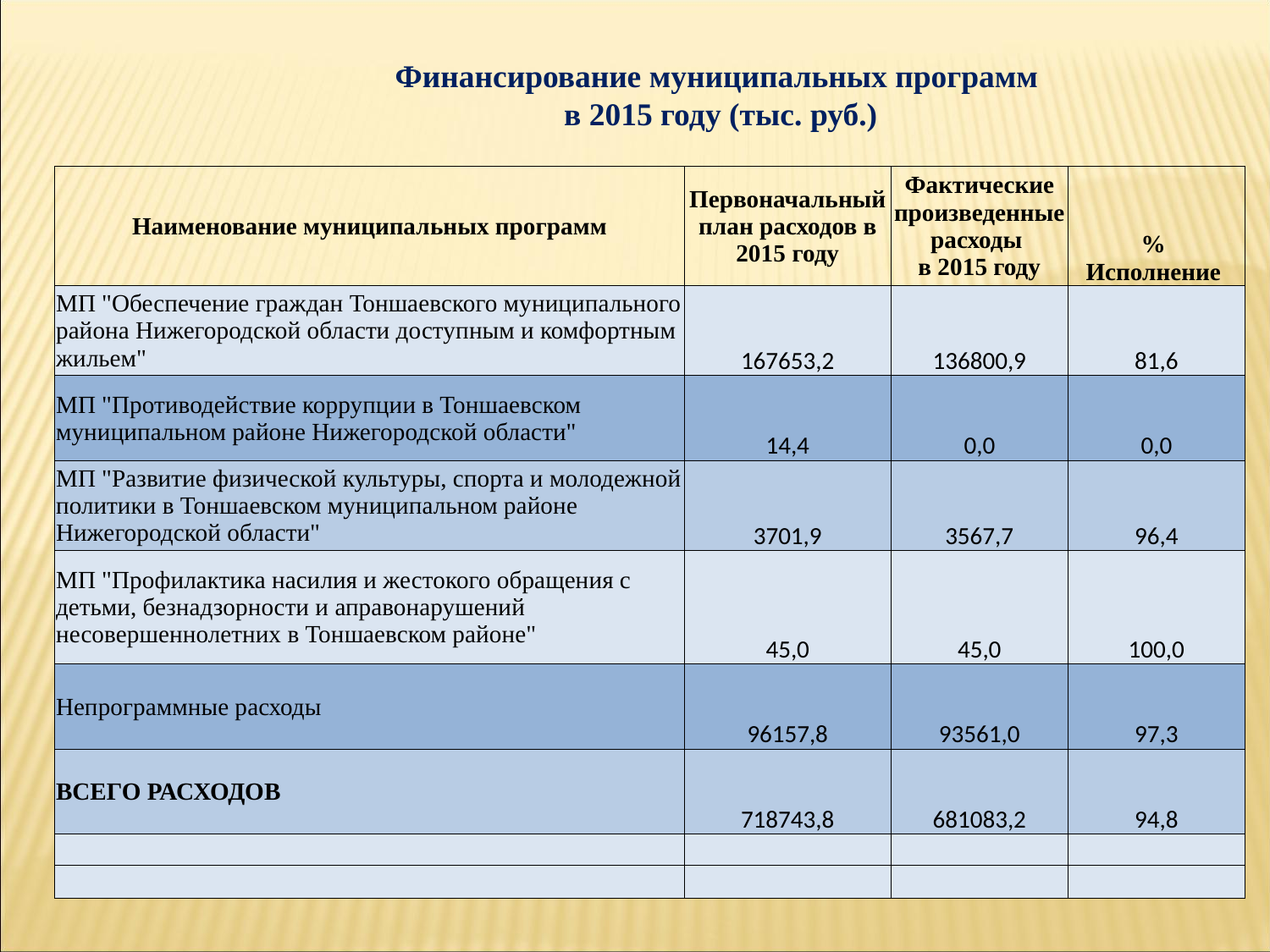

Финансирование муниципальных программ
в 2015 году (тыс. руб.)
| Наименование муниципальных программ | Первоначальный план расходов в 2015 году | Фактические произведенные расходы в 2015 году | % Исполнение |
| --- | --- | --- | --- |
| МП "Обеспечение граждан Тоншаевского муниципального района Нижегородской области доступным и комфортным жильем" | 167653,2 | 136800,9 | 81,6 |
| МП "Противодействие коррупции в Тоншаевском муниципальном районе Нижегородской области" | 14,4 | 0,0 | 0,0 |
| МП "Развитие физической культуры, спорта и молодежной политики в Тоншаевском муниципальном районе Нижегородской области" | 3701,9 | 3567,7 | 96,4 |
| МП "Профилактика насилия и жестокого обращения с детьми, безнадзорности и аправонарушений несовершеннолетних в Тоншаевском районе" | 45,0 | 45,0 | 100,0 |
| Непрограммные расходы | 96157,8 | 93561,0 | 97,3 |
| ВСЕГО РАСХОДОВ | 718743,8 | 681083,2 | 94,8 |
|  |  |  |  |
|  |  |  |  |